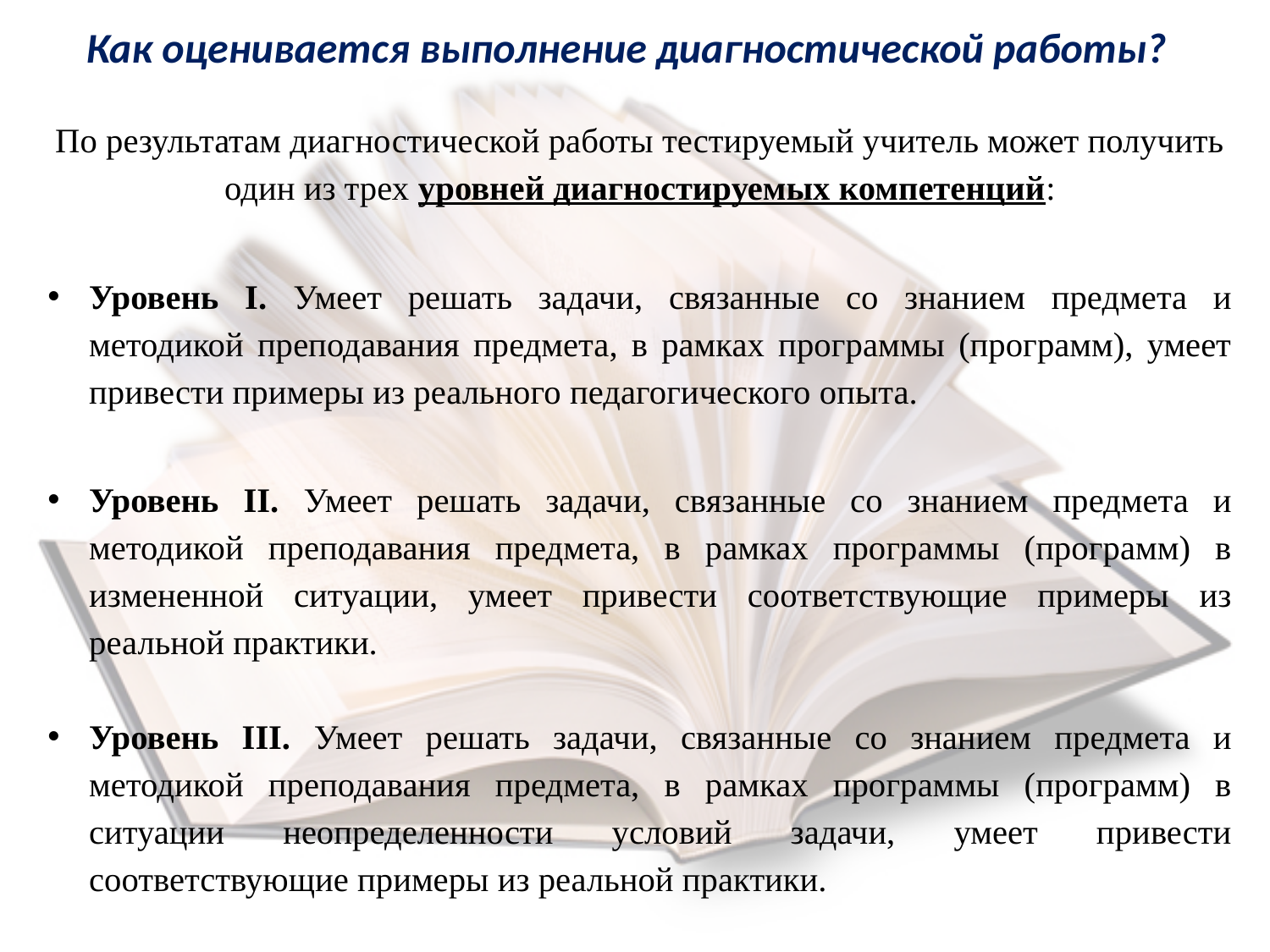

# Как оценивается выполнение диагностической работы?
По результатам диагностической работы тестируемый учитель может получить один из трех уровней диагностируемых компетенций:

Уровень I. Умеет решать задачи, связанные со знанием предмета и методикой преподавания предмета, в рамках программы (программ), умеет привести примеры из реального педагогического опыта.

Уровень II. Умеет решать задачи, связанные со знанием предмета и методикой преподавания предмета, в рамках программы (программ) в измененной ситуации, умеет привести соответствующие примеры из реальной практики.

Уровень III. Умеет решать задачи, связанные со знанием предмета и методикой преподавания предмета, в рамках программы (программ) в ситуации неопределенности условий задачи, умеет привести соответствующие примеры из реальной практики.